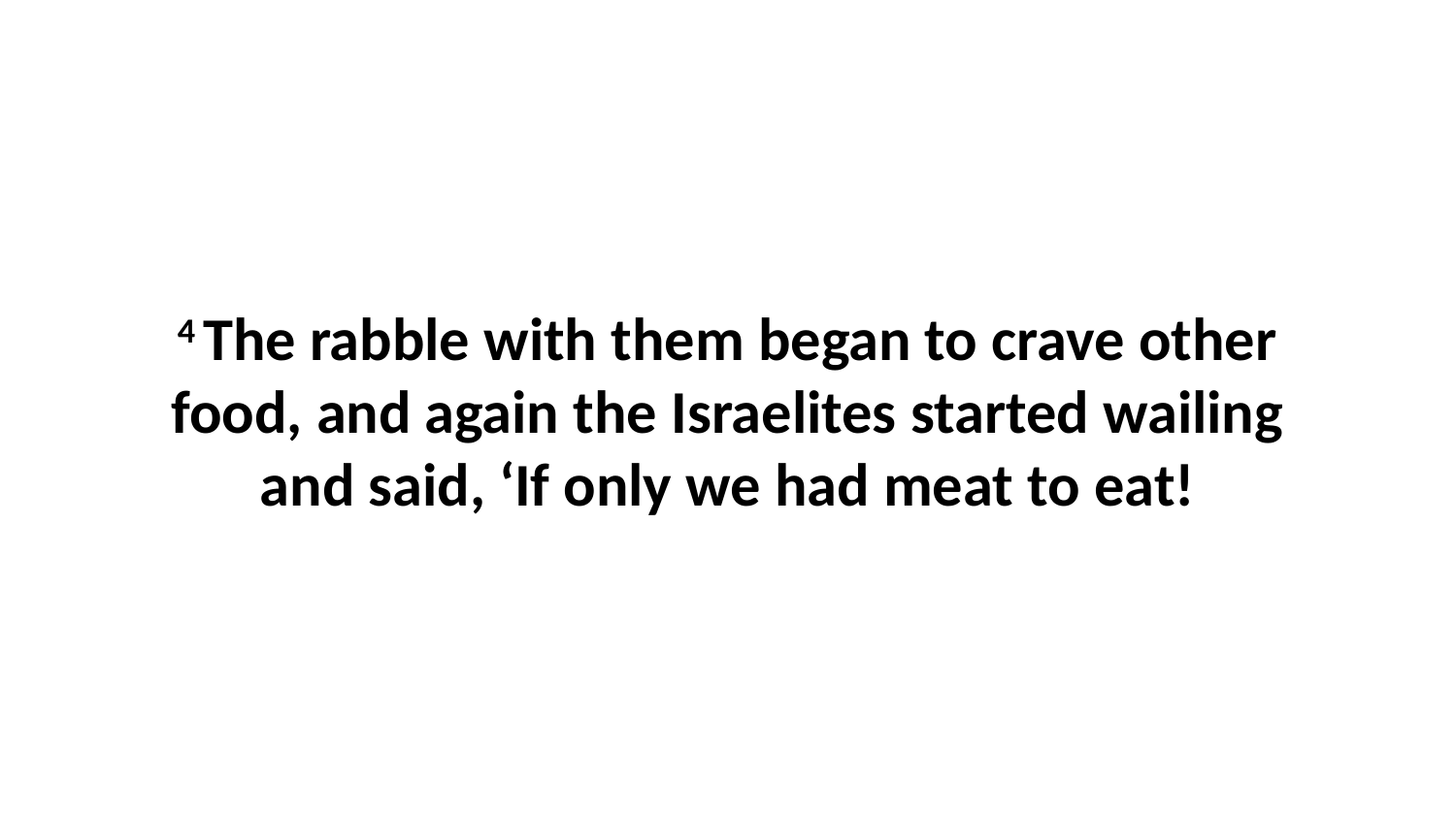

4 The rabble with them began to crave other food, and again the Israelites started wailing and said, ‘If only we had meat to eat!